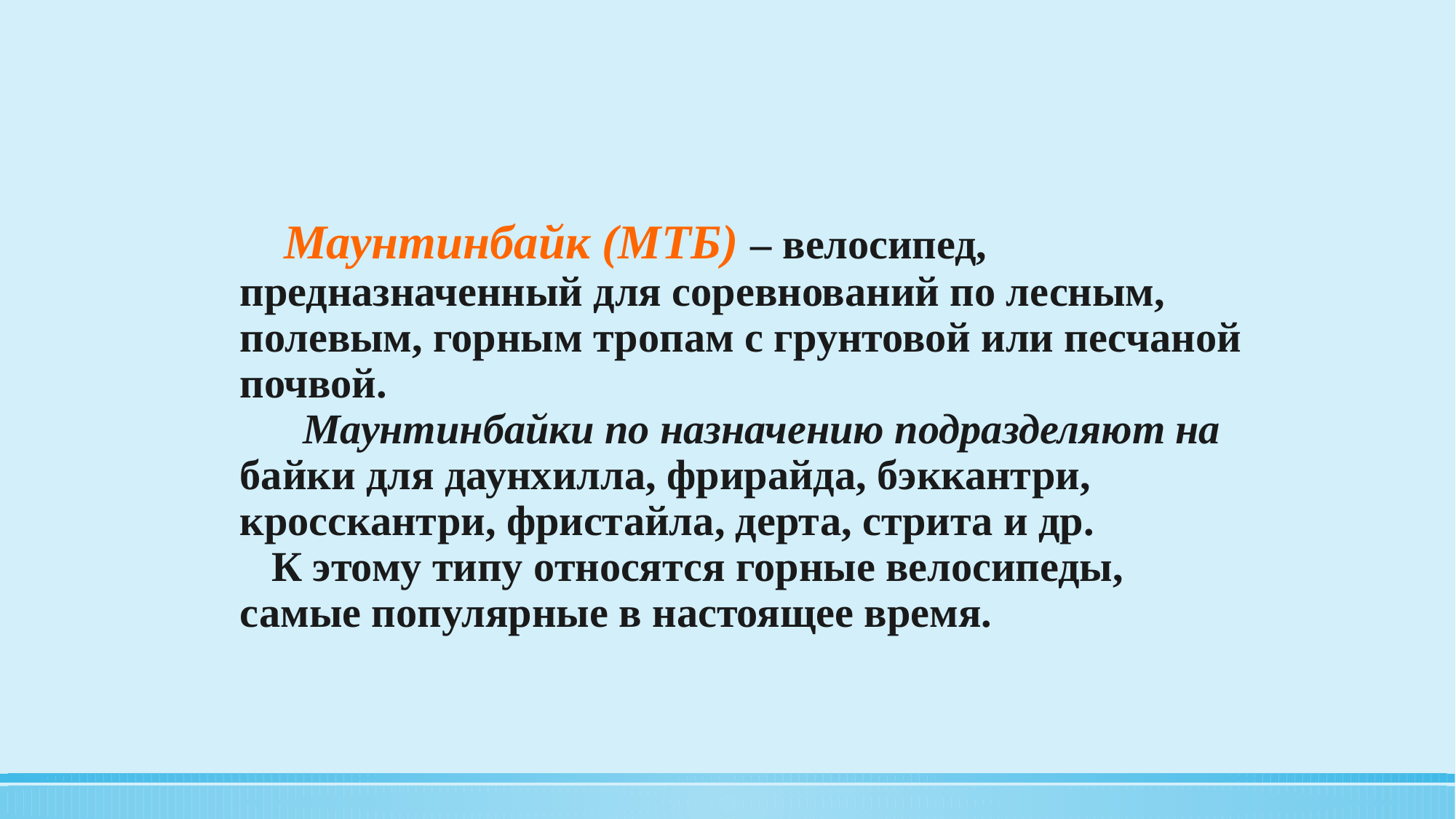

Маунтинбайк (МТБ) – велосипед, предназначенный для соревнований по лесным, полевым, горным тропам с грунтовой или песчаной почвой.
      Маунтинбайки по назначению подразделяют на байки для даунхилла, фрирайда, бэккантри, кросскантри, фристайла, дерта, стрита и др.
   К этому типу относятся горные велосипеды, самые популярные в настоящее время.